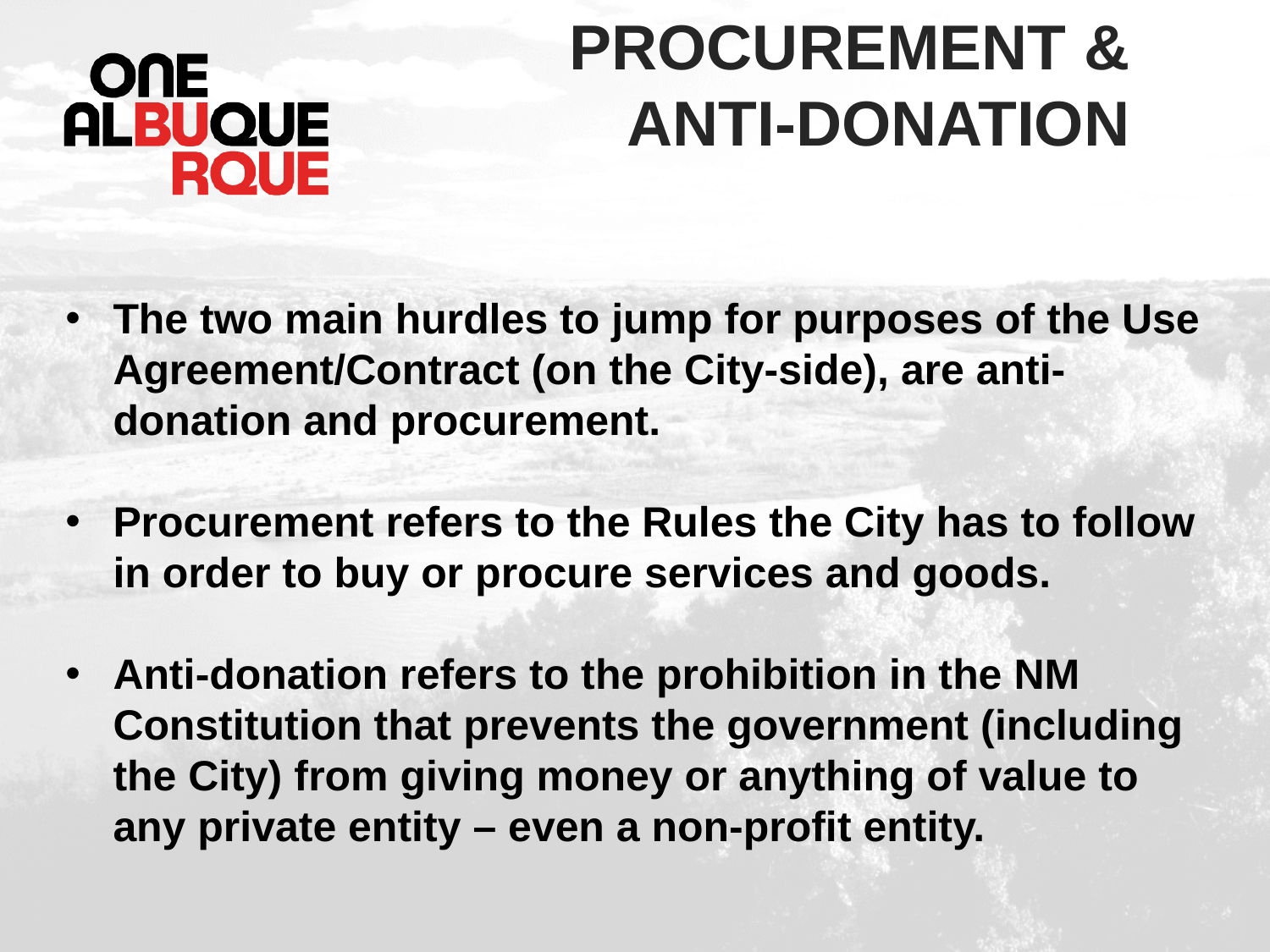

# Procurement & anti-donation
The two main hurdles to jump for purposes of the Use Agreement/Contract (on the City-side), are anti-donation and procurement.

Procurement refers to the Rules the City has to follow in order to buy or procure services and goods.

Anti-donation refers to the prohibition in the NM Constitution that prevents the government (including the City) from giving money or anything of value to any private entity – even a non-profit entity.